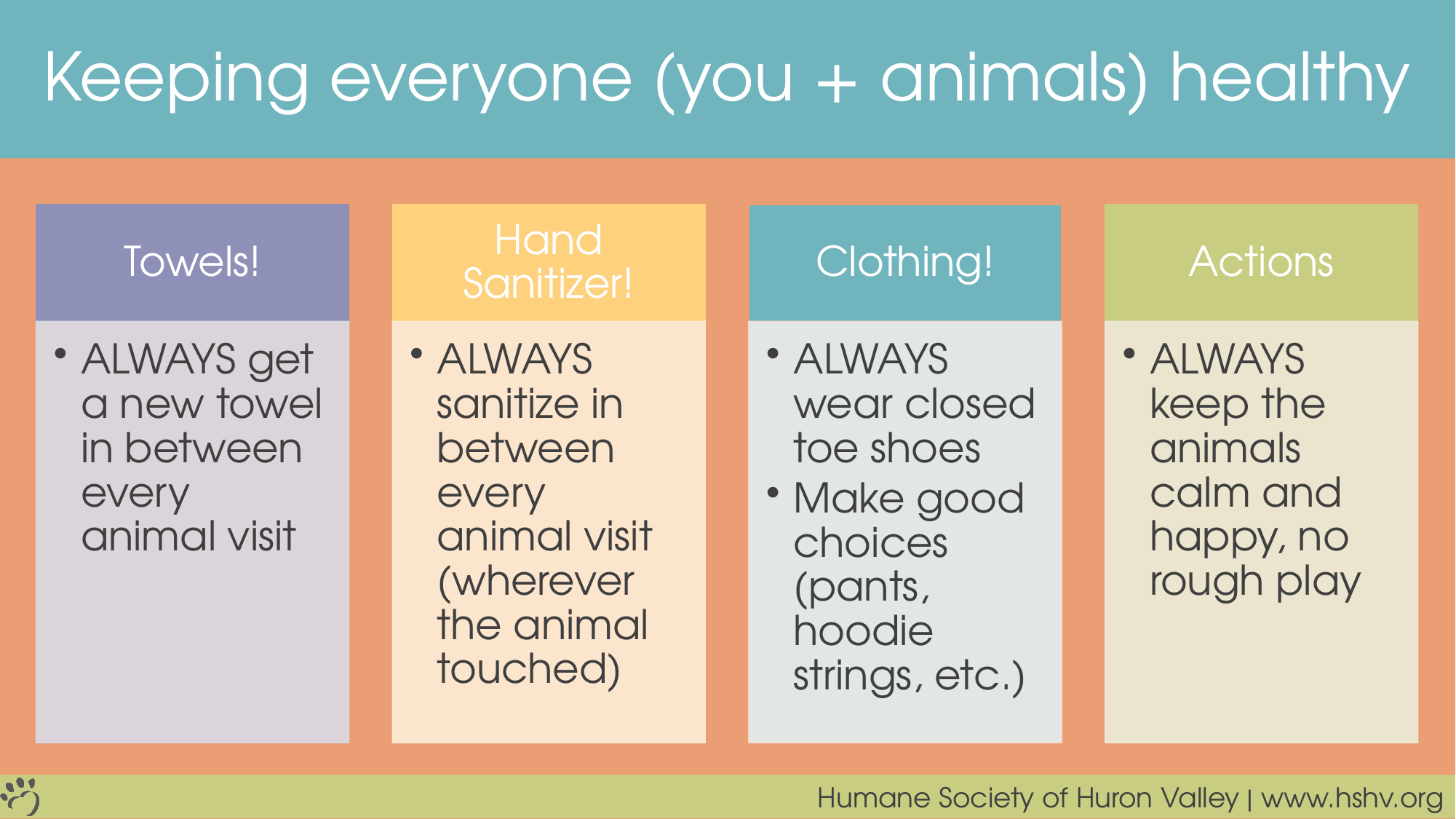

# Keeping everyone (you + animals) healthy
Towels!
ALWAYS get a new towel in between every animal visit
Hand Sanitizer!
ALWAYS sanitize in between every animal visit (wherever the animal touched)
Clothing!
ALWAYS wear closed toe shoes
Make good choices (pants, hoodie strings, etc.)
Actions
ALWAYS keep the animals calm and happy, no rough play